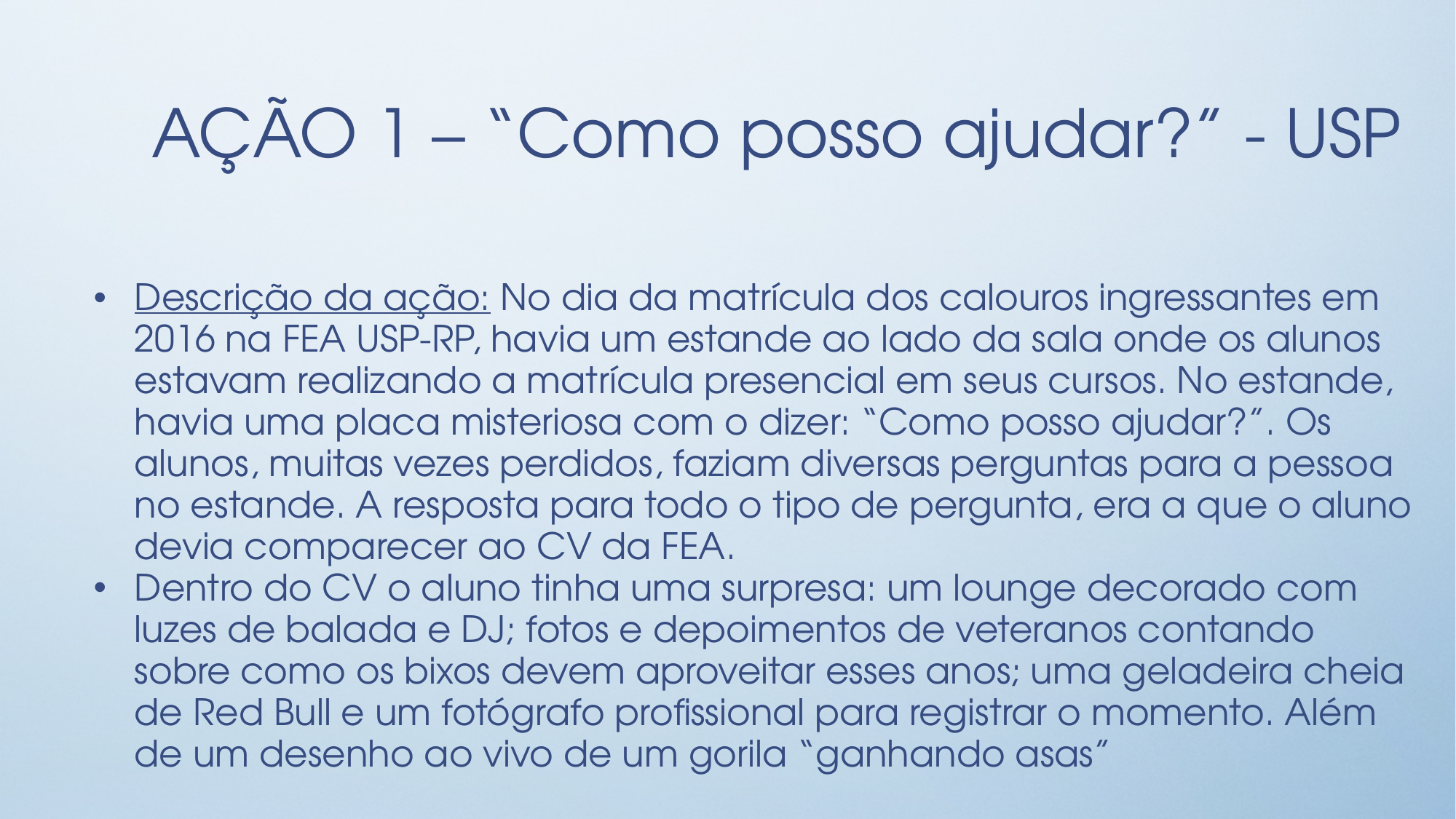

AÇÃO 1 – “Como posso ajudar?” - USP
Descrição da ação: No dia da matrícula dos calouros ingressantes em 2016 na FEA USP-RP, havia um estande ao lado da sala onde os alunos estavam realizando a matrícula presencial em seus cursos. No estande, havia uma placa misteriosa com o dizer: “Como posso ajudar?”. Os alunos, muitas vezes perdidos, faziam diversas perguntas para a pessoa no estande. A resposta para todo o tipo de pergunta, era a que o aluno devia comparecer ao CV da FEA.
Dentro do CV o aluno tinha uma surpresa: um lounge decorado com luzes de balada e DJ; fotos e depoimentos de veteranos contando sobre como os bixos devem aproveitar esses anos; uma geladeira cheia de Red Bull e um fotógrafo profissional para registrar o momento. Além de um desenho ao vivo de um gorila “ganhando asas”